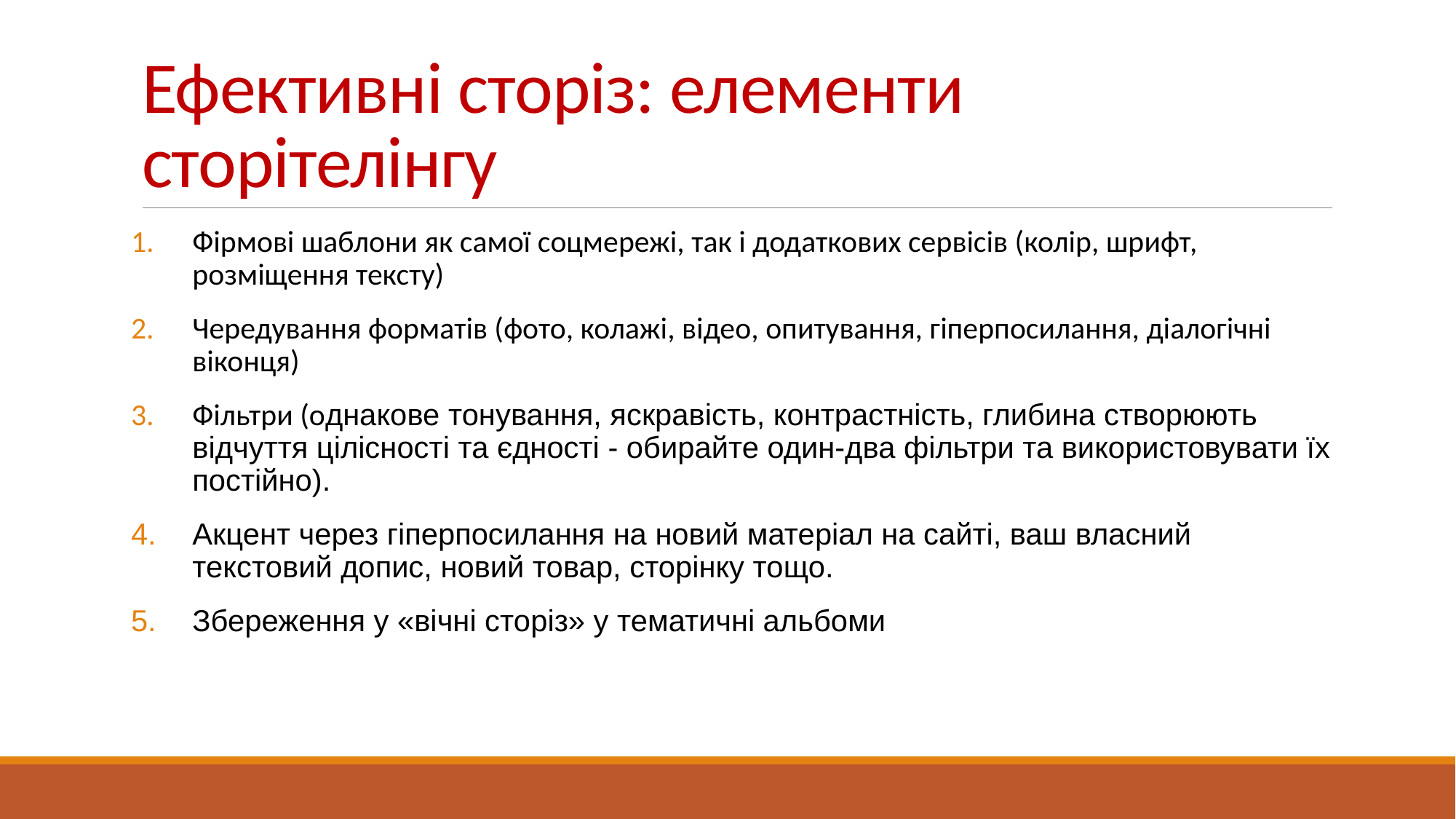

# Ефективні сторіз: елементи сторітелінгу
Фірмові шаблони як самої соцмережі, так і додаткових сервісів (колір, шрифт, розміщення тексту)
Чередування форматів (фото, колажі, відео, опитування, гіперпосилання, діалогічні віконця)
Фільтри (однакове тонування, яскравість, контрастність, глибина створюють відчуття цілісності та єдності - обирайте один-два фільтри та використовувати їх постійно).
Акцент через гіперпосилання на новий матеріал на сайті, ваш власний текстовий допис, новий товар, сторінку тощо.
Збереження у «вічні сторіз» у тематичні альбоми